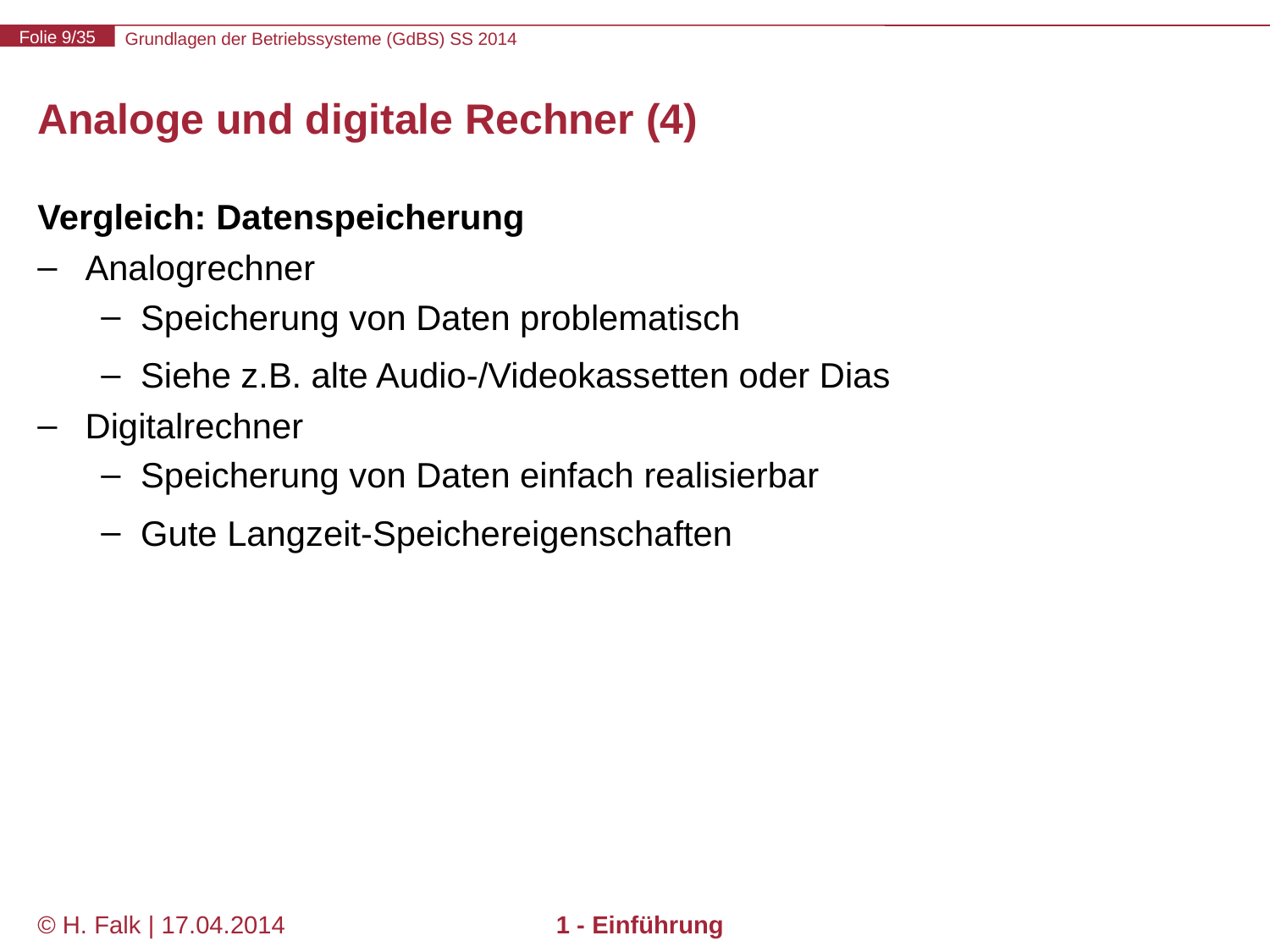

# Analoge und digitale Rechner (4)
Vergleich: Datenspeicherung
Analogrechner
Speicherung von Daten problematisch
Siehe z.B. alte Audio-/Videokassetten oder Dias
Digitalrechner
Speicherung von Daten einfach realisierbar
Gute Langzeit-Speichereigenschaften
© H. Falk | 17.04.2014
1 - Einführung